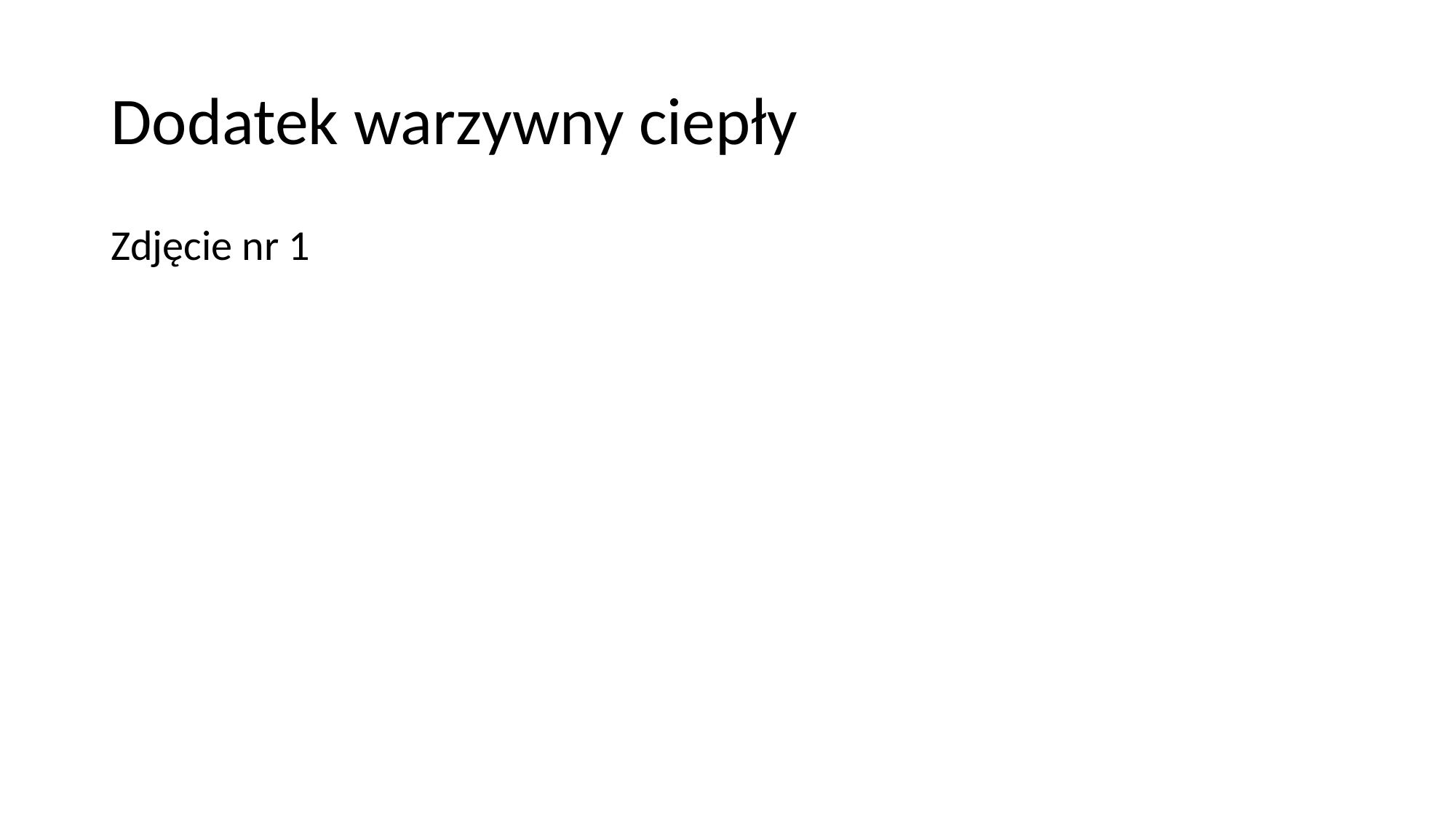

# Dodatek warzywny ciepły
Zdjęcie nr 1